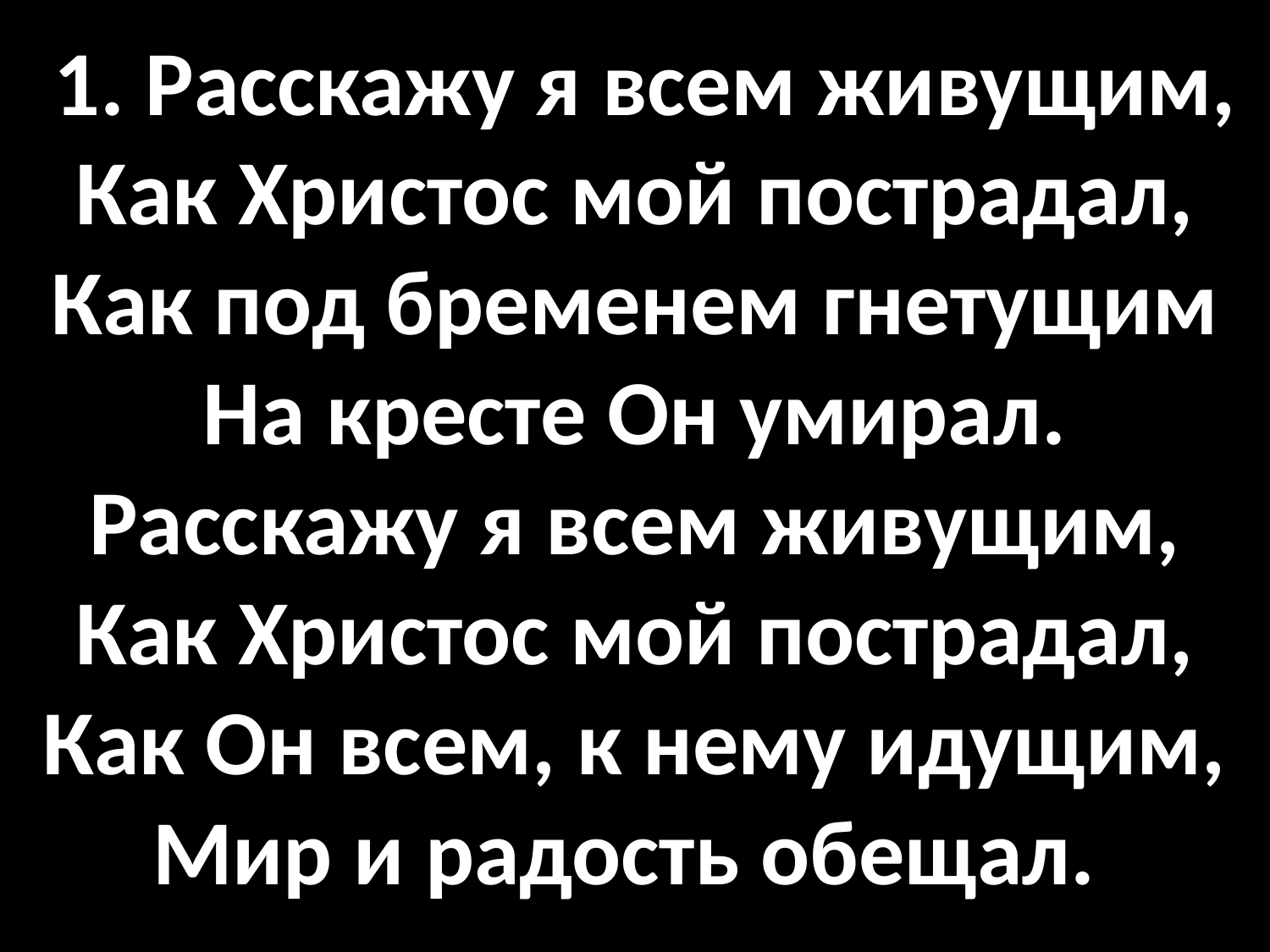

# 1. Расскажу я всем живущим, Как Христос мой пострадал, Как под бременем гнетущим На кресте Он умирал. Расскажу я всем живущим, Как Христос мой пострадал, Как Он всем, к нему идущим, Мир и радость обещал.